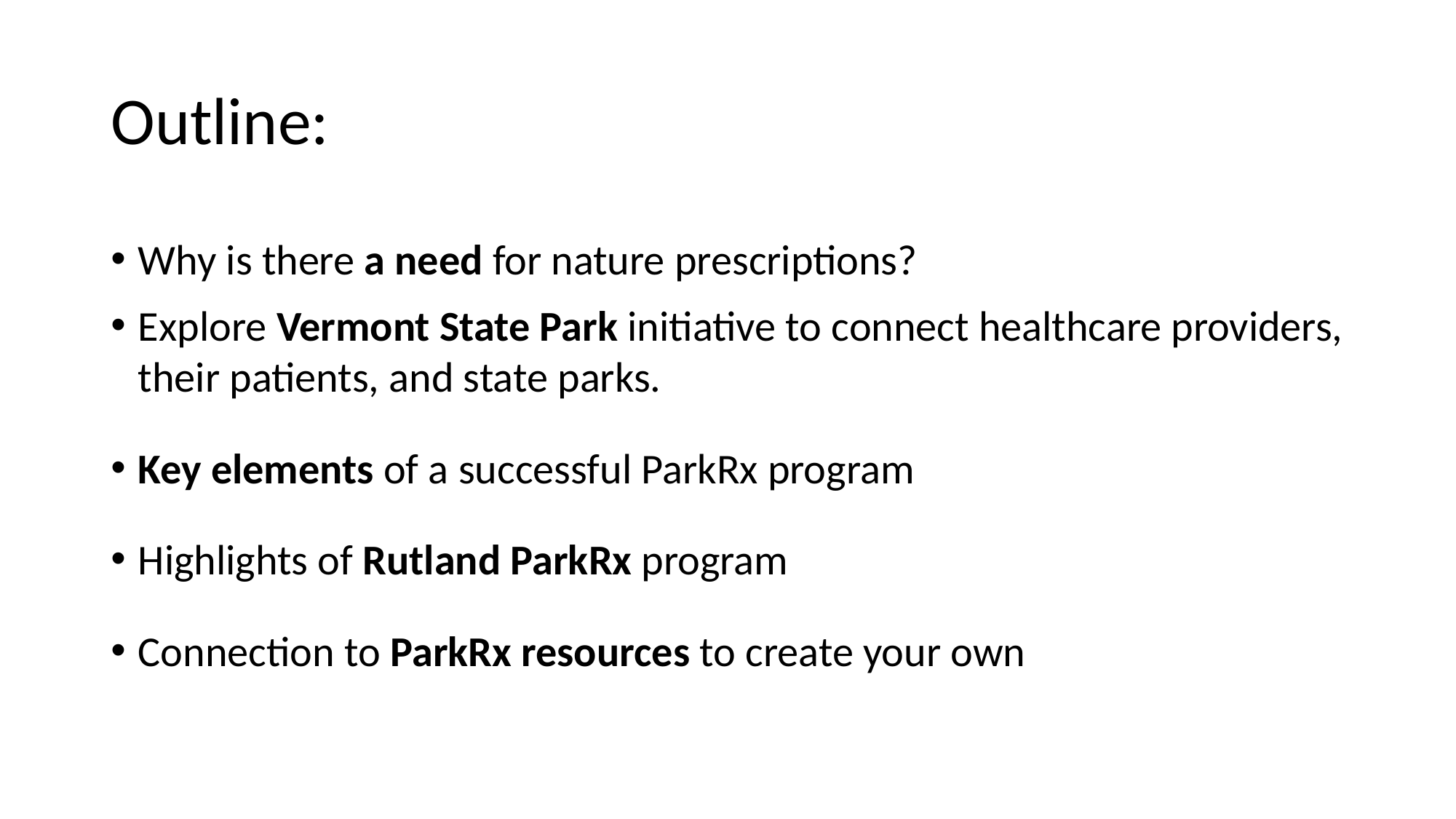

# Outline:
Why is there a need for nature prescriptions?
Explore Vermont State Park initiative to connect healthcare providers, their patients, and state parks.
Key elements of a successful ParkRx program
Highlights of Rutland ParkRx program
Connection to ParkRx resources to create your own